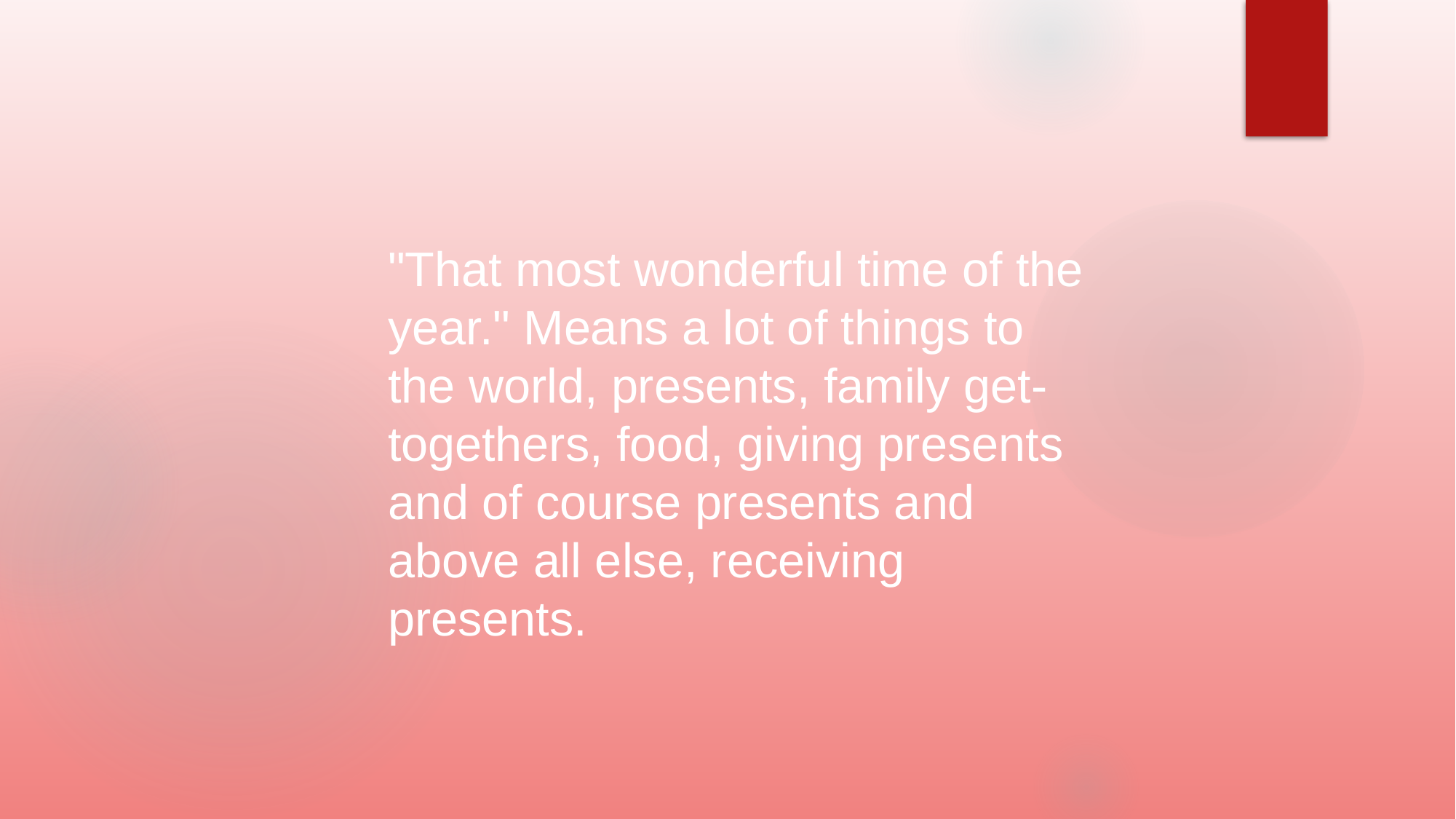

"That most wonderful time of the year." Means a lot of things to the world, presents, family get-togethers, food, giving presents and of course presents and above all else, receiving presents.